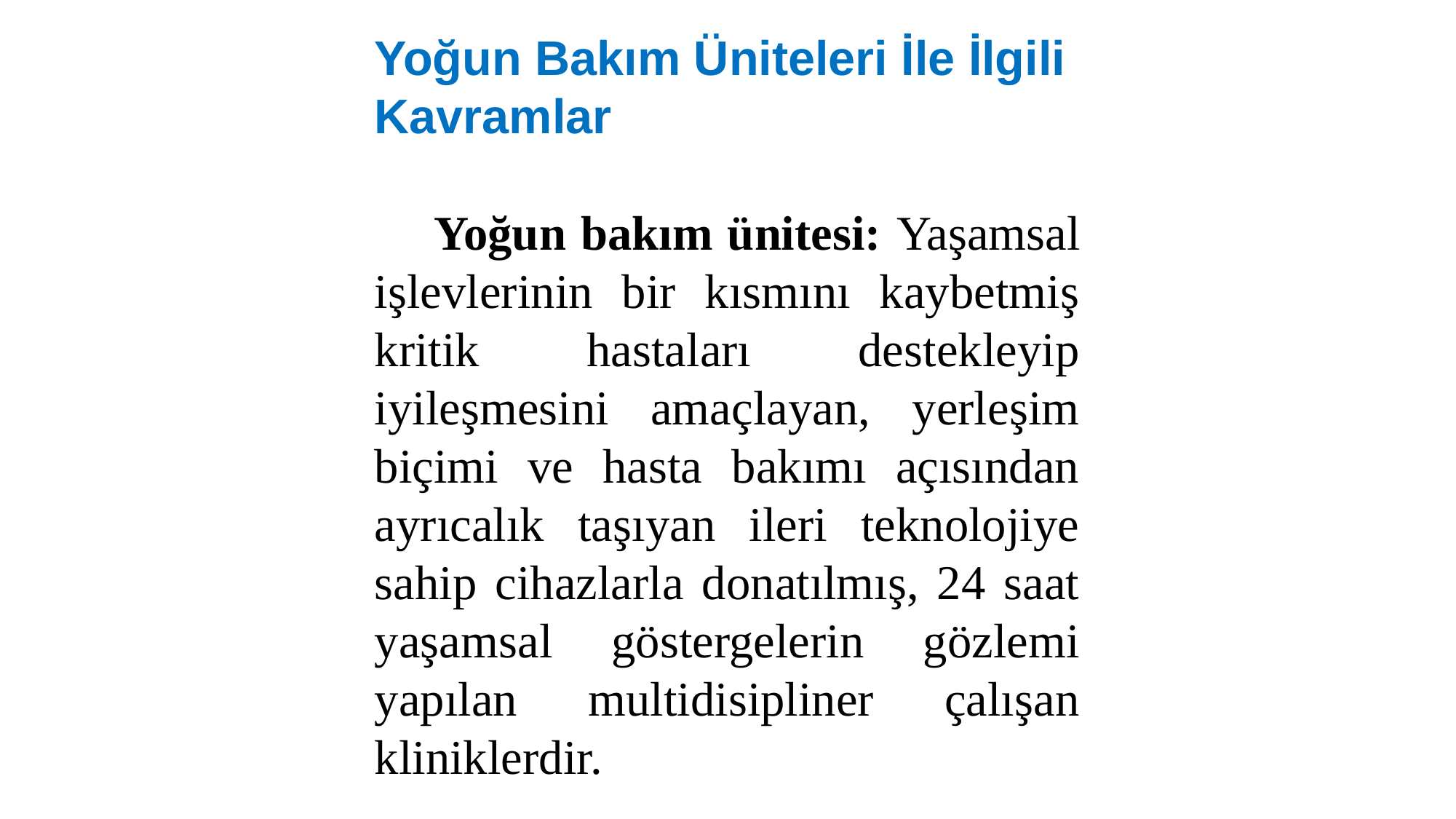

Yoğun Bakım Üniteleri İle İlgili Kavramlar

    Yoğun bakım ünitesi: Yaşamsal işlevlerinin bir kısmını kaybetmiş kritik hastaları destekleyip iyileşmesini amaçlayan, yerleşim biçimi ve hasta bakımı açısından ayrıcalık taşıyan ileri teknolojiye sahip cihazlarla donatılmış, 24 saat yaşamsal göstergelerin gözlemi yapılan multidisipliner çalışan kliniklerdir.